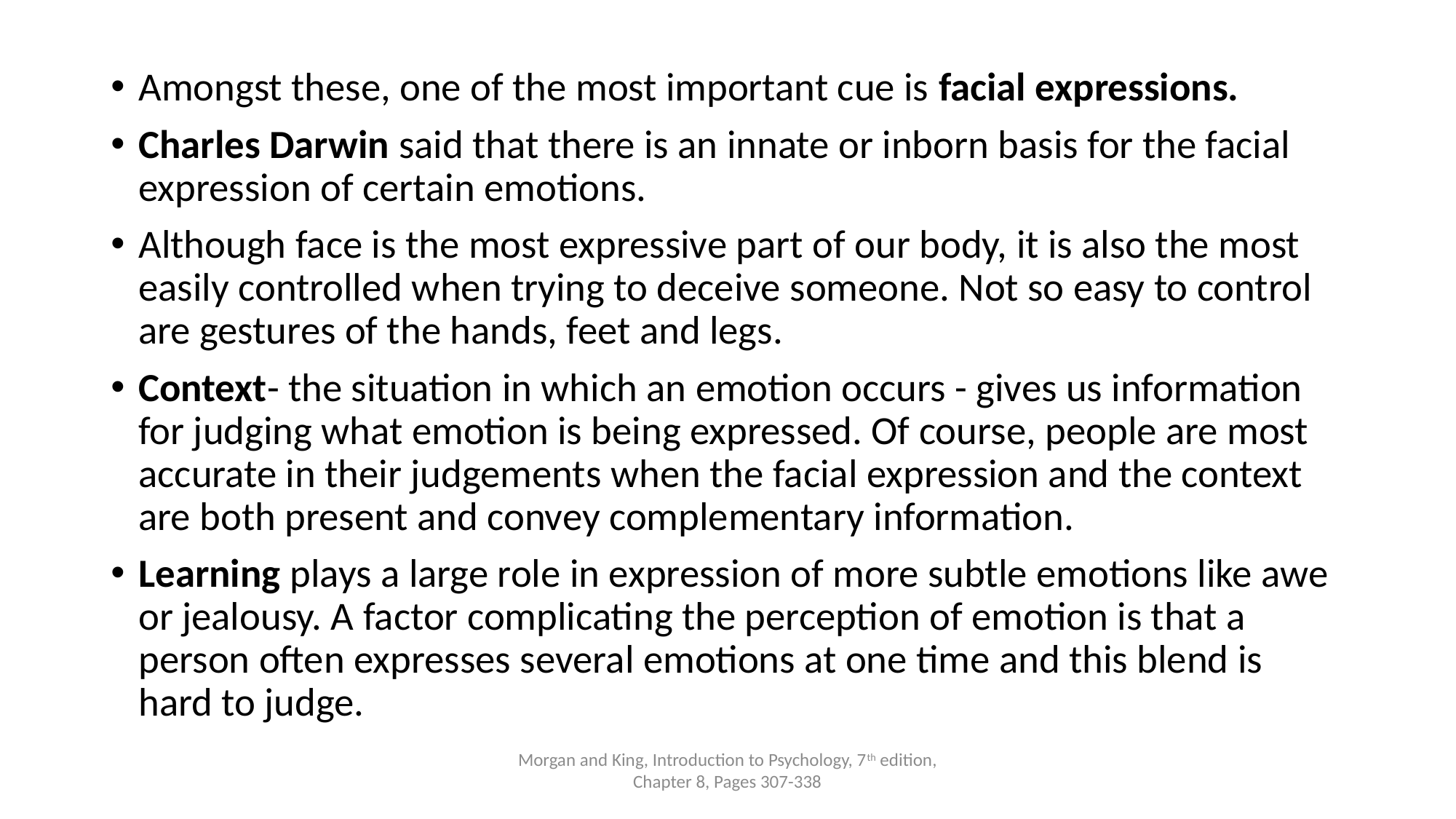

Amongst these, one of the most important cue is facial expressions.
Charles Darwin said that there is an innate or inborn basis for the facial expression of certain emotions.
Although face is the most expressive part of our body, it is also the most easily controlled when trying to deceive someone. Not so easy to control are gestures of the hands, feet and legs.
Context- the situation in which an emotion occurs - gives us information for judging what emotion is being expressed. Of course, people are most accurate in their judgements when the facial expression and the context are both present and convey complementary information.
Learning plays a large role in expression of more subtle emotions like awe or jealousy. A factor complicating the perception of emotion is that a person often expresses several emotions at one time and this blend is hard to judge.

Morgan and King, Introduction to Psychology, 7th edition, Chapter 8, Pages 307-338